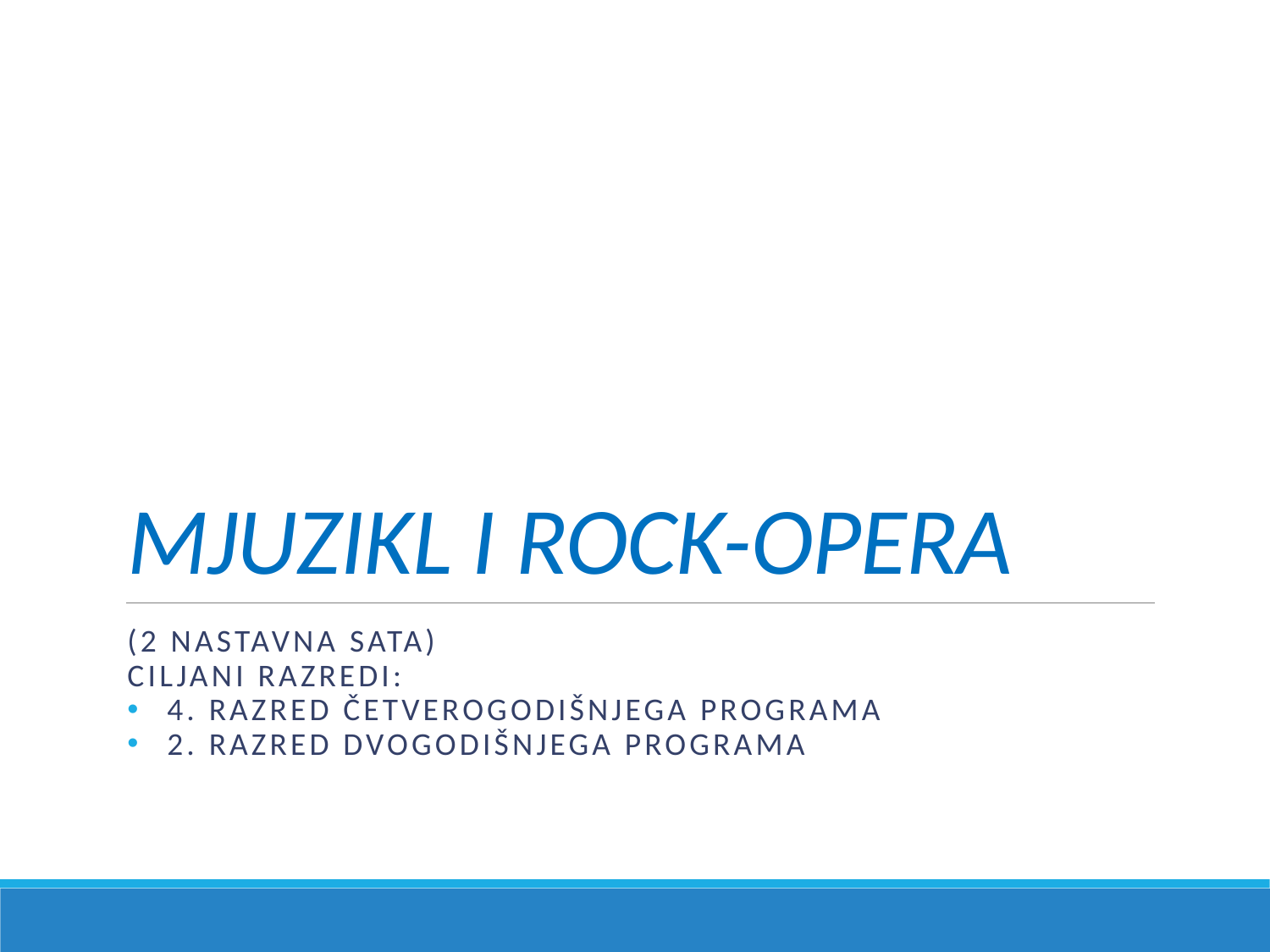

# MJUZIKL I ROCK-OPERA
(2 nastavna sata)
CILJANI RAZREDI:
4. RAZRED ČETVEROGODIŠNJEGa PROGRAMA
2. RAZRED dvogodišnjega PROGRAMA